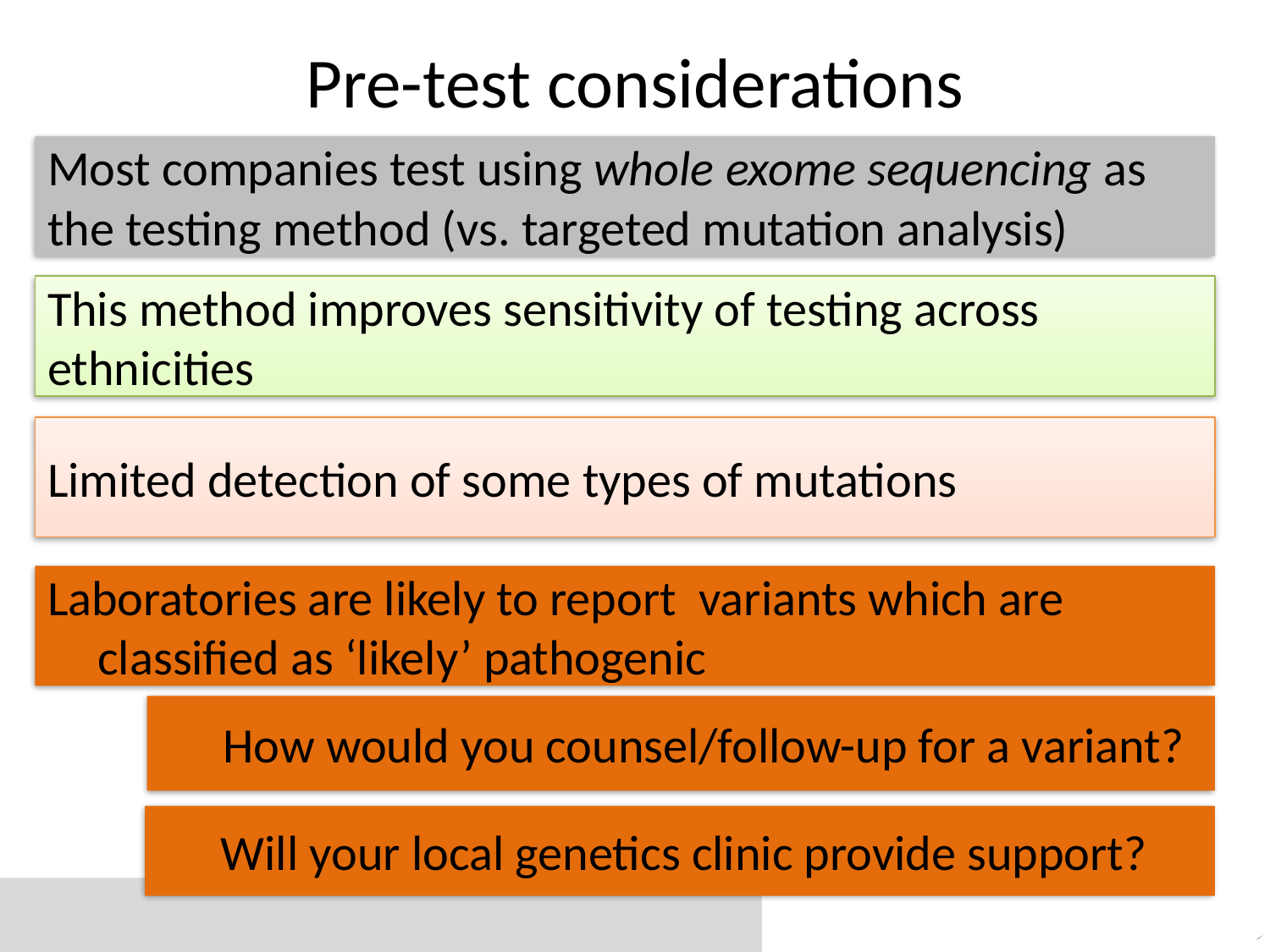

# Pre-test considerations
Most companies test using whole exome sequencing as the testing method (vs. targeted mutation analysis)
This method improves sensitivity of testing across ethnicities
Limited detection of some types of mutations
Laboratories are likely to report  variants which are classified as ‘likely’ pathogenic
How would you counsel/follow-up for a variant?
Will your local genetics clinic provide support?